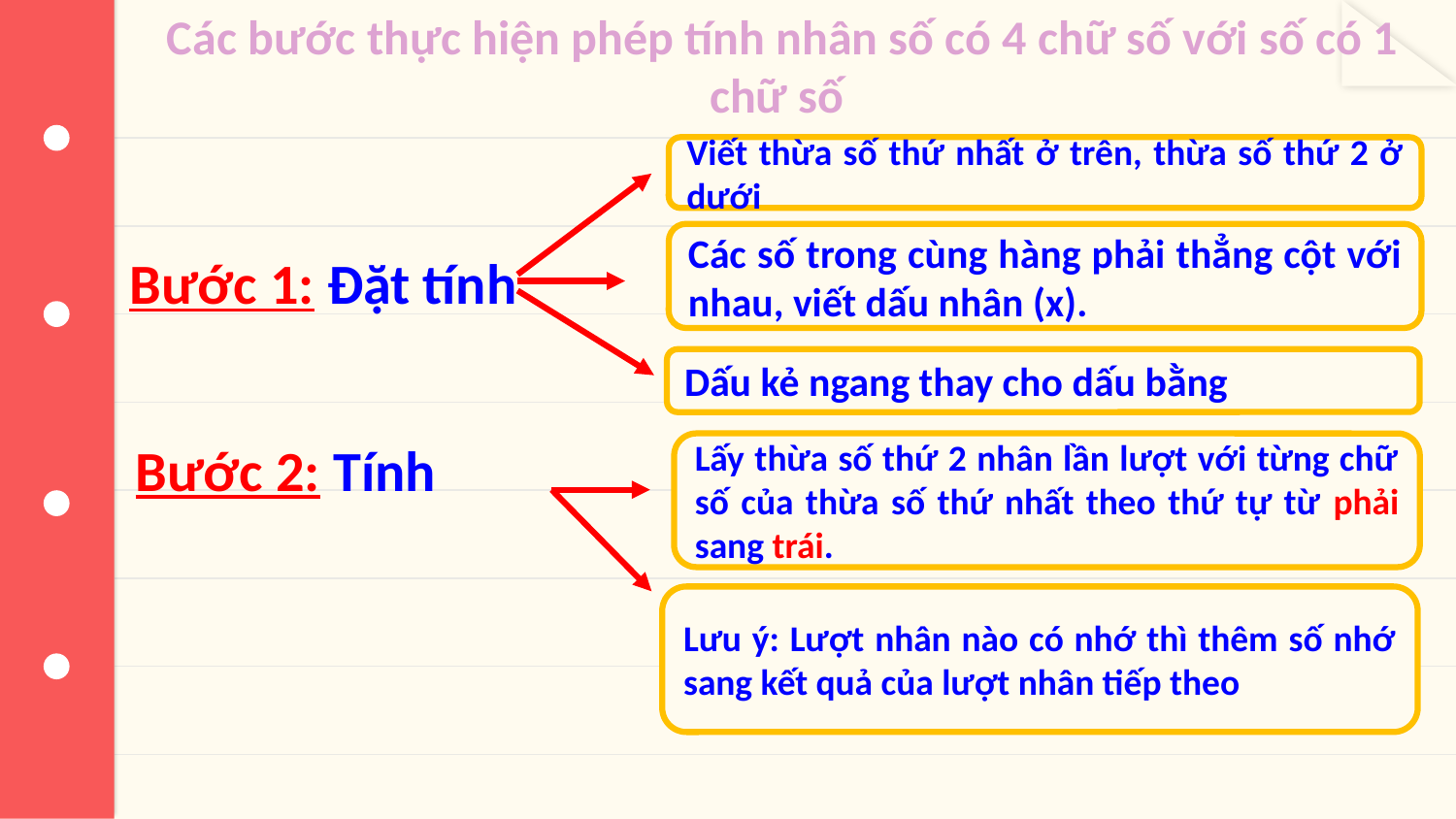

Các bước thực hiện phép tính nhân số có 4 chữ số với số có 1 chữ số
Viết thừa số thứ nhất ở trên, thừa số thứ 2 ở dưới
Các số trong cùng hàng phải thẳng cột với nhau, viết dấu nhân (x).
Bước 1: Đặt tính
Dấu kẻ ngang thay cho dấu bằng
Bước 2: Tính
Lấy thừa số thứ 2 nhân lần lượt với từng chữ số của thừa số thứ nhất theo thứ tự từ phải sang trái.
Lưu ý: Lượt nhân nào có nhớ thì thêm số nhớ sang kết quả của lượt nhân tiếp theo